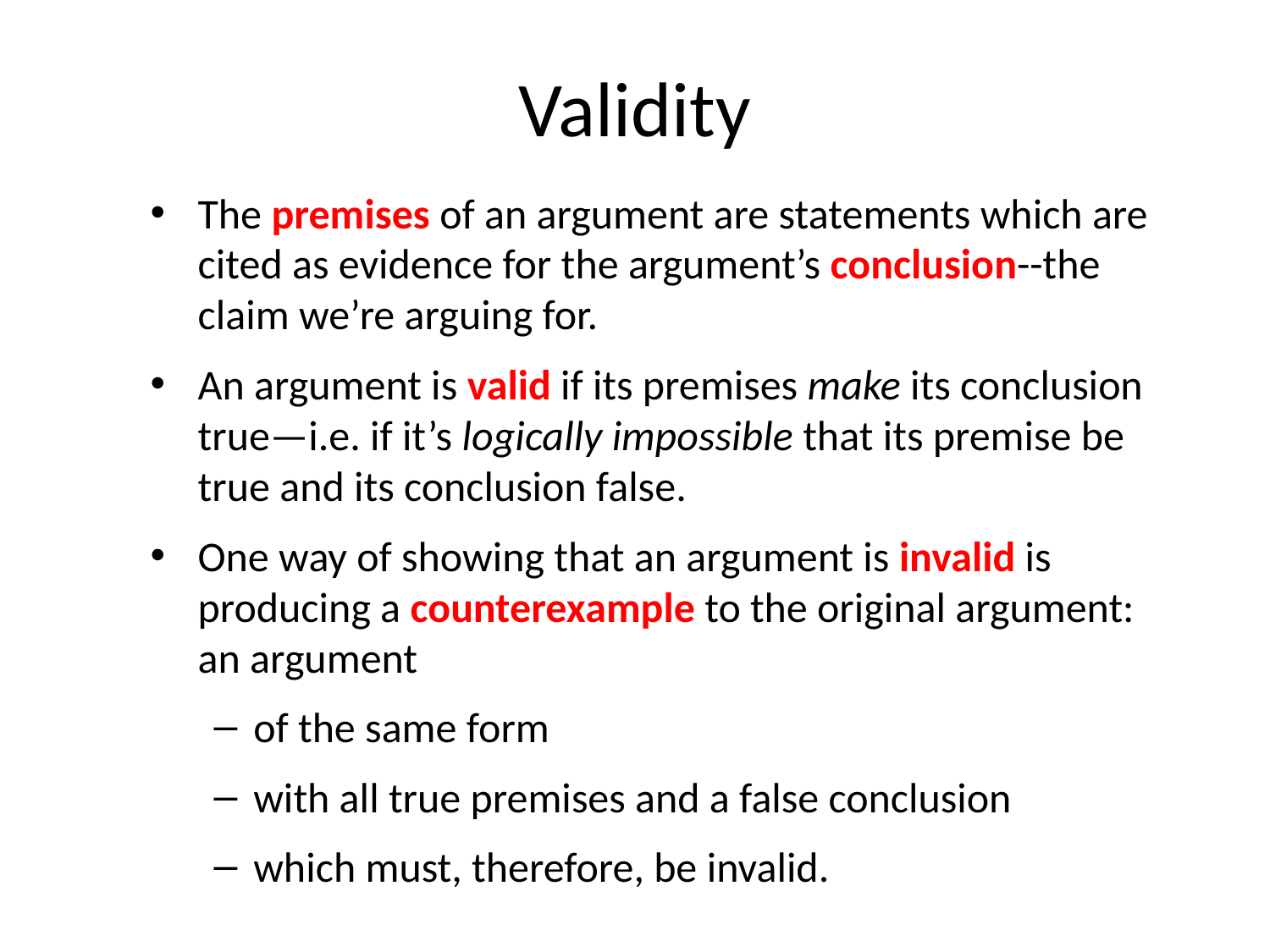

# Validity
The premises of an argument are statements which are cited as evidence for the argument’s conclusion--the claim we’re arguing for.
An argument is valid if its premises make its conclusion true—i.e. if it’s logically impossible that its premise be true and its conclusion false.
One way of showing that an argument is invalid is producing a counterexample to the original argument: an argument
of the same form
with all true premises and a false conclusion
which must, therefore, be invalid.